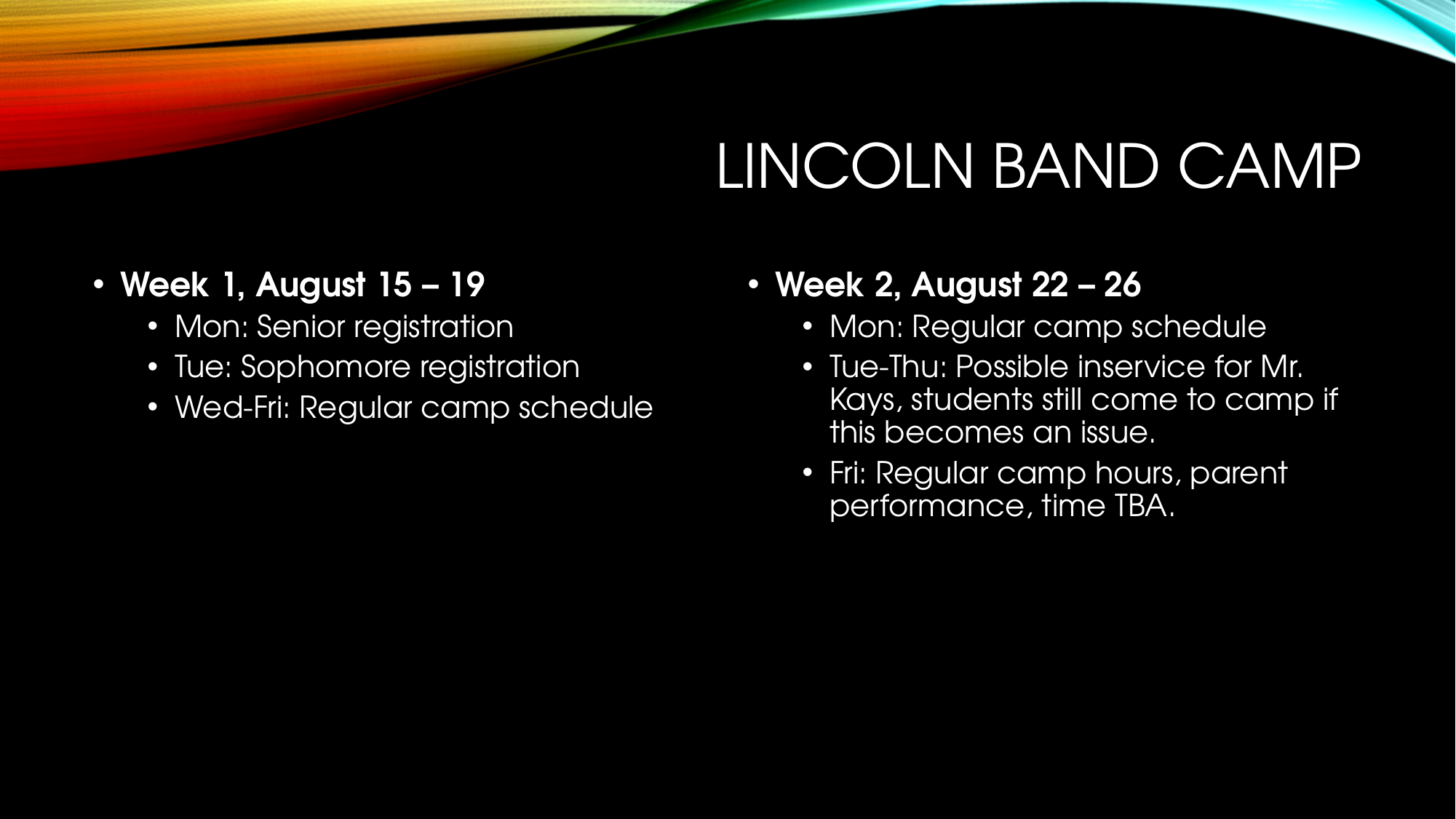

# Lincoln Band camp
Week 1, August 15 – 19
Mon: Senior registration
Tue: Sophomore registration
Wed-Fri: Regular camp schedule

Week 2, August 22 – 26
Mon: Regular camp schedule
Tue-Thu: Possible inservice for Mr. Kays, students still come to camp if this becomes an issue.
Fri: Regular camp hours, parent performance, time TBA.